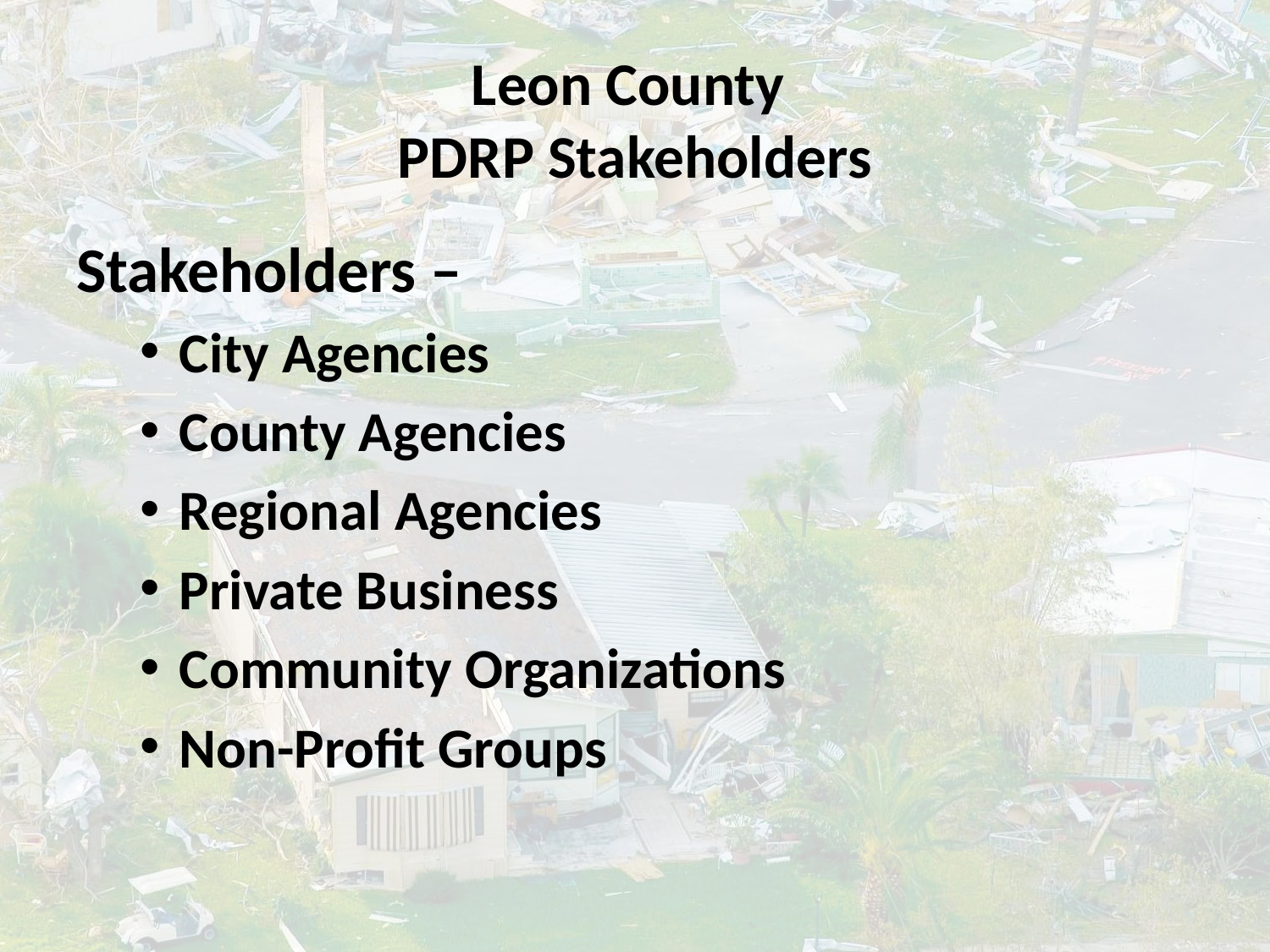

# Leon County PDRP Stakeholders
Stakeholders –
City Agencies
County Agencies
Regional Agencies
Private Business
Community Organizations
Non-Profit Groups